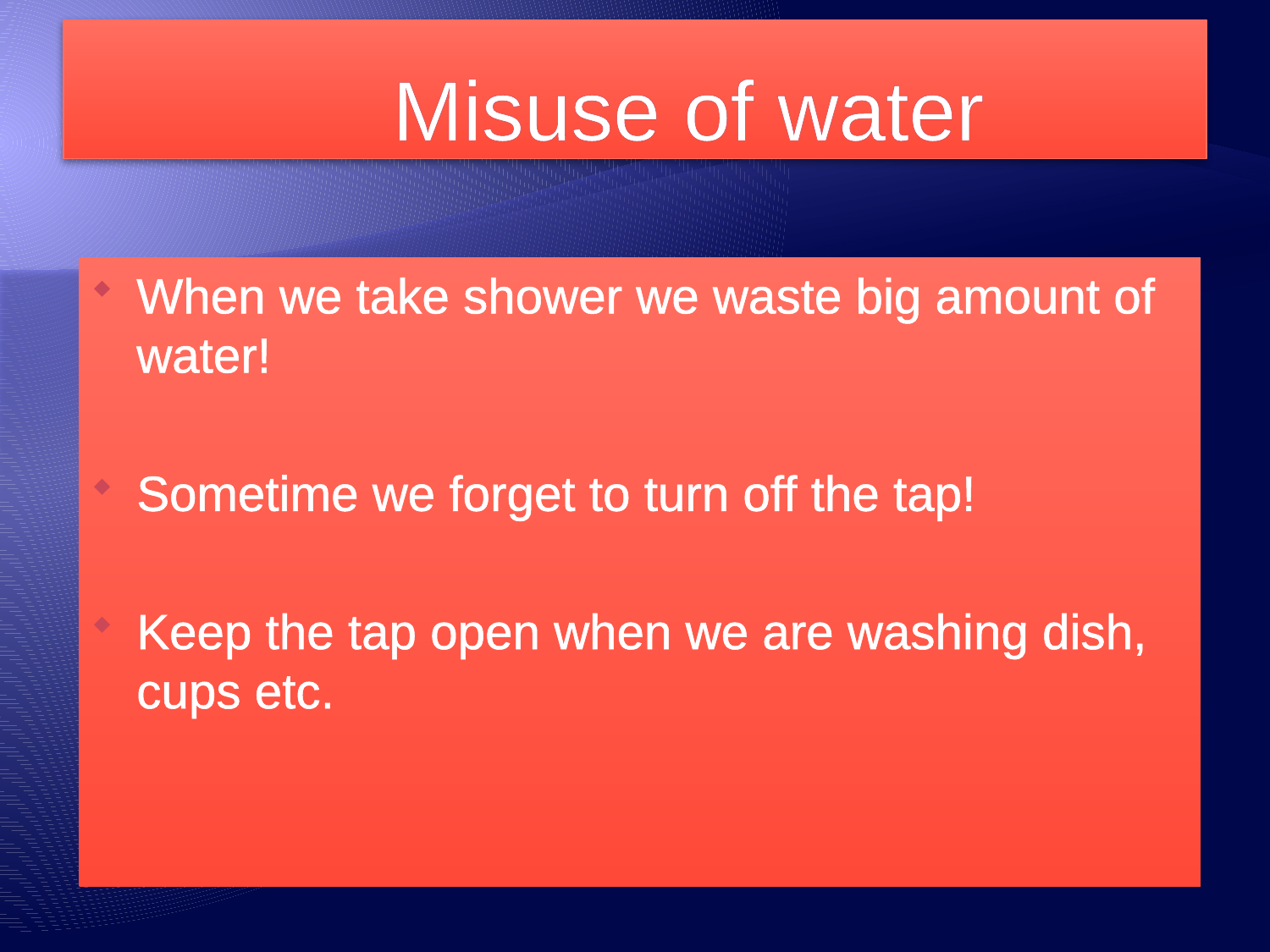

# Misuse of water
When we take shower we waste big amount of water!

Sometime we forget to turn off the tap!

Keep the tap open when we are washing dish, cups etc.